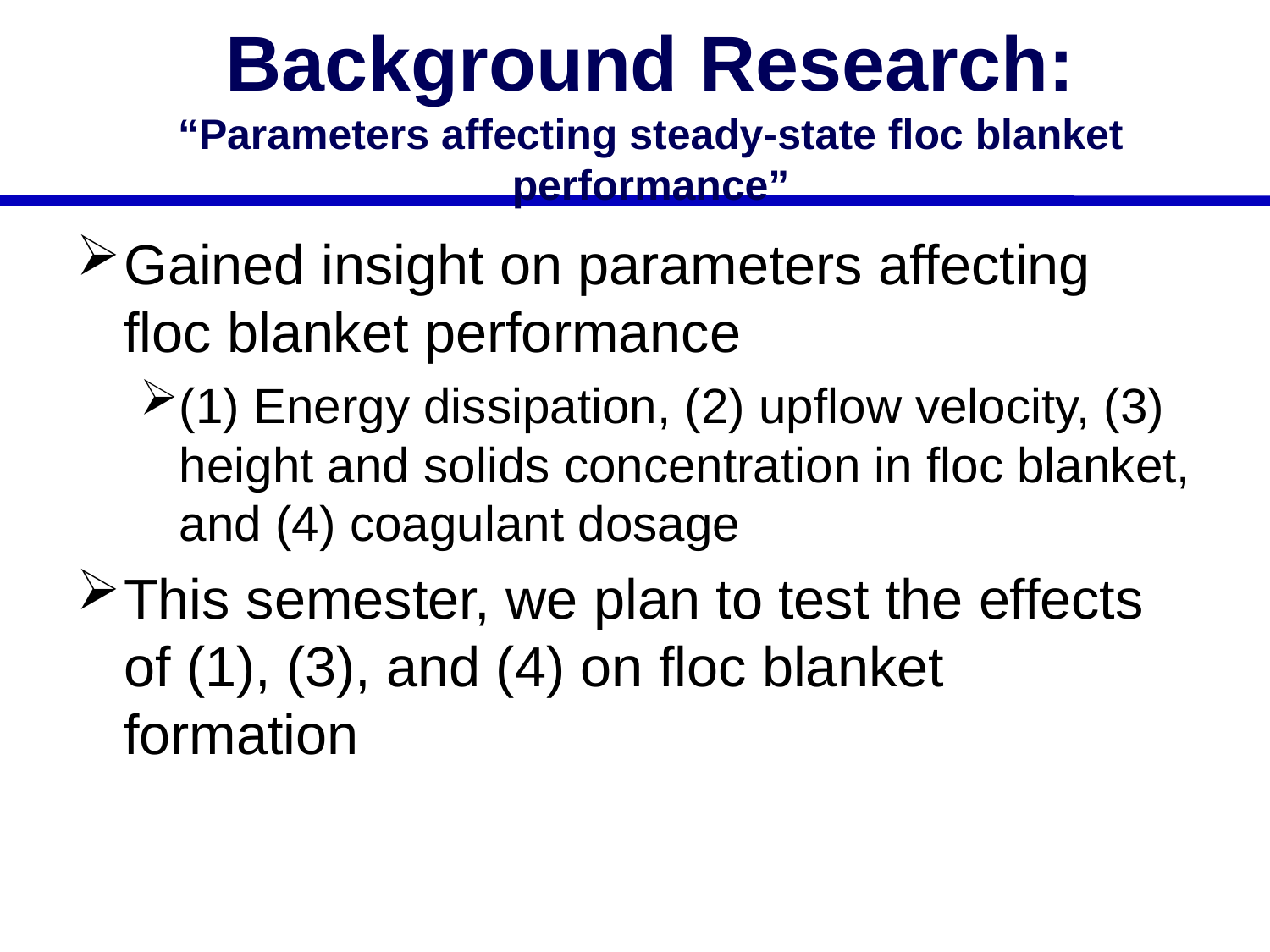

# Background Research: “Parameters affecting steady-state floc blanket performance”
Gained insight on parameters affecting floc blanket performance
(1) Energy dissipation, (2) upflow velocity, (3) height and solids concentration in floc blanket, and (4) coagulant dosage
This semester, we plan to test the effects of (1), (3), and (4) on floc blanket formation